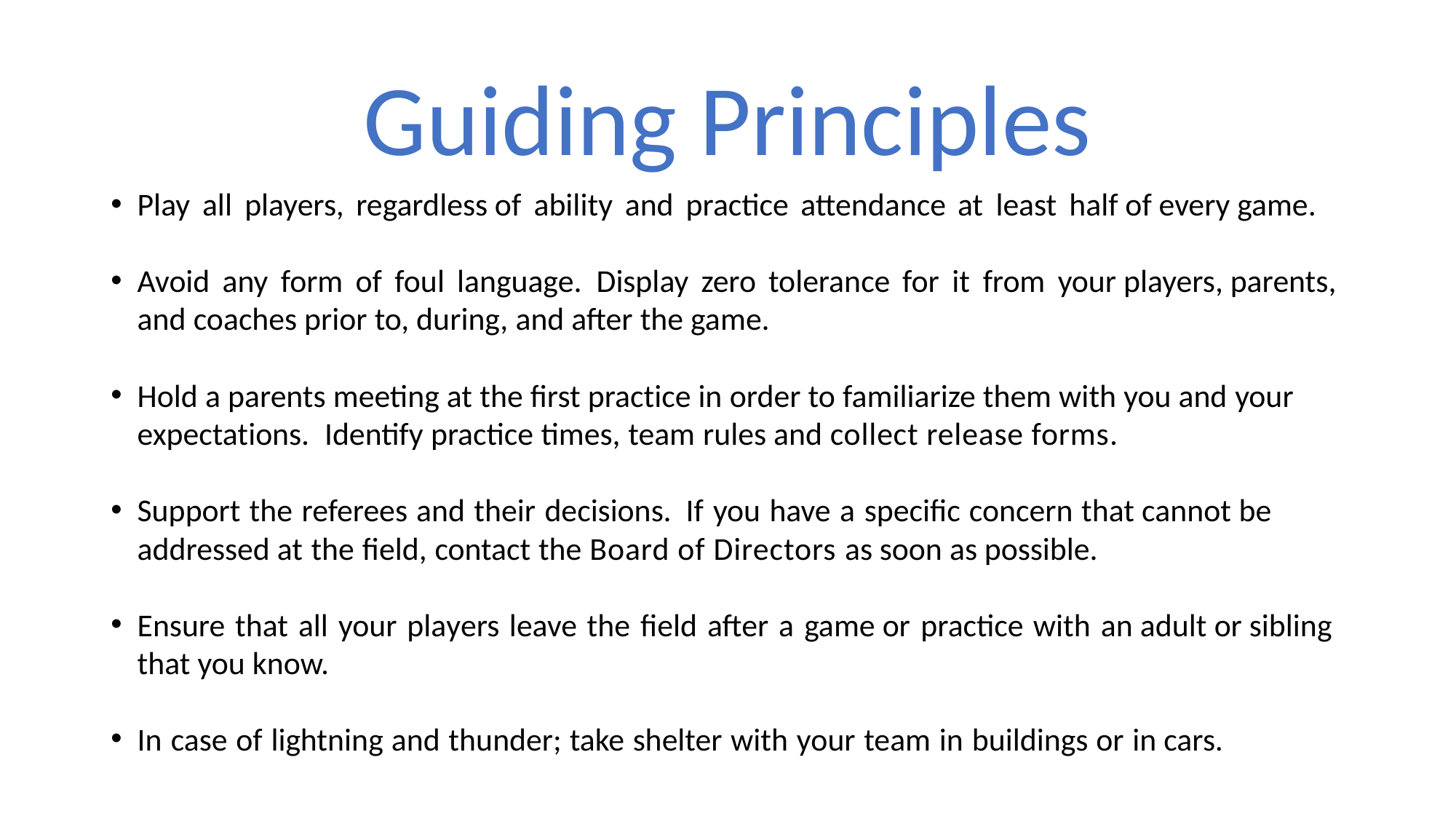

# Guiding Principles
Play all players, regardless of ability and practice attendance at least half of every game.

Avoid any form of foul language.  Display zero tolerance for it from your players, parents, and coaches prior to, during, and after the game.

Hold a parents meeting at the first practice in order to familiarize them with you and your expectations.  Identify practice times, team rules and collect release forms.

Support the referees and their decisions.  If you have a specific concern that cannot be addressed at the field, contact the Board of Directors as soon as possible.

Ensure that all your players leave the field after a game or practice with an adult or sibling that you know.

In case of lightning and thunder; take shelter with your team in buildings or in cars.